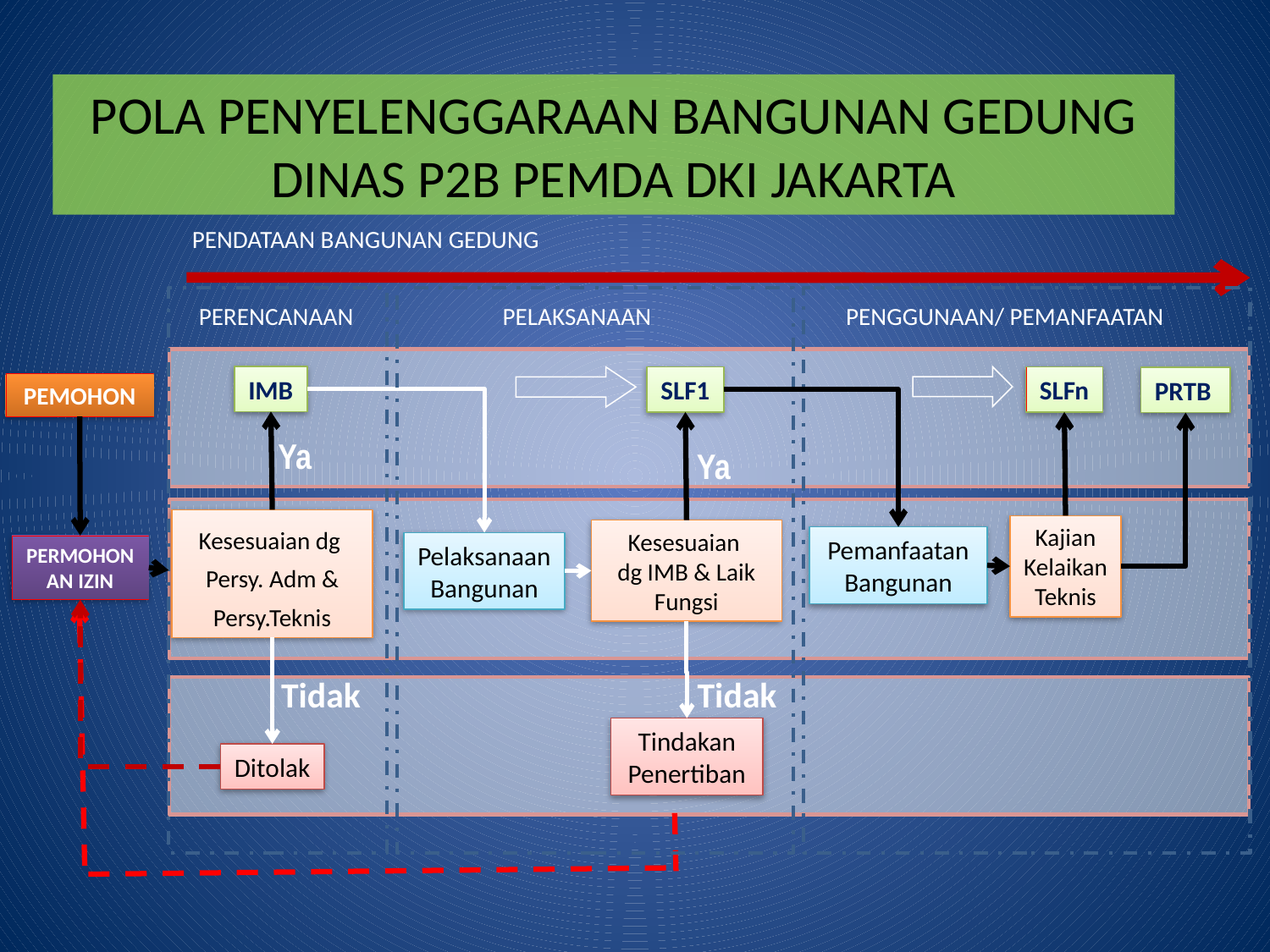

POLA PENYELENGGARAAN BANGUNAN GEDUNG
DINAS P2B PEMDA DKI JAKARTA
PENDATAAN BANGUNAN GEDUNG
PERENCANAAN
PELAKSANAAN
PENGGUNAAN/ PEMANFAATAN

IMB

SLFn
PEMOHON
Ya
Ya

Kesesuaian dg
Persy. Adm & Persy.Teknis
Kesesuaian
dg IMB & Laik Fungsi
Pemanfaatan
Bangunan
Pelaksanaan
Bangunan
PERMOHONAN IZIN

Tidak
Tidak

Tindakan
Penertiban
Ditolak

SLF1
PRTB
Kajian Kelaikan Teknis